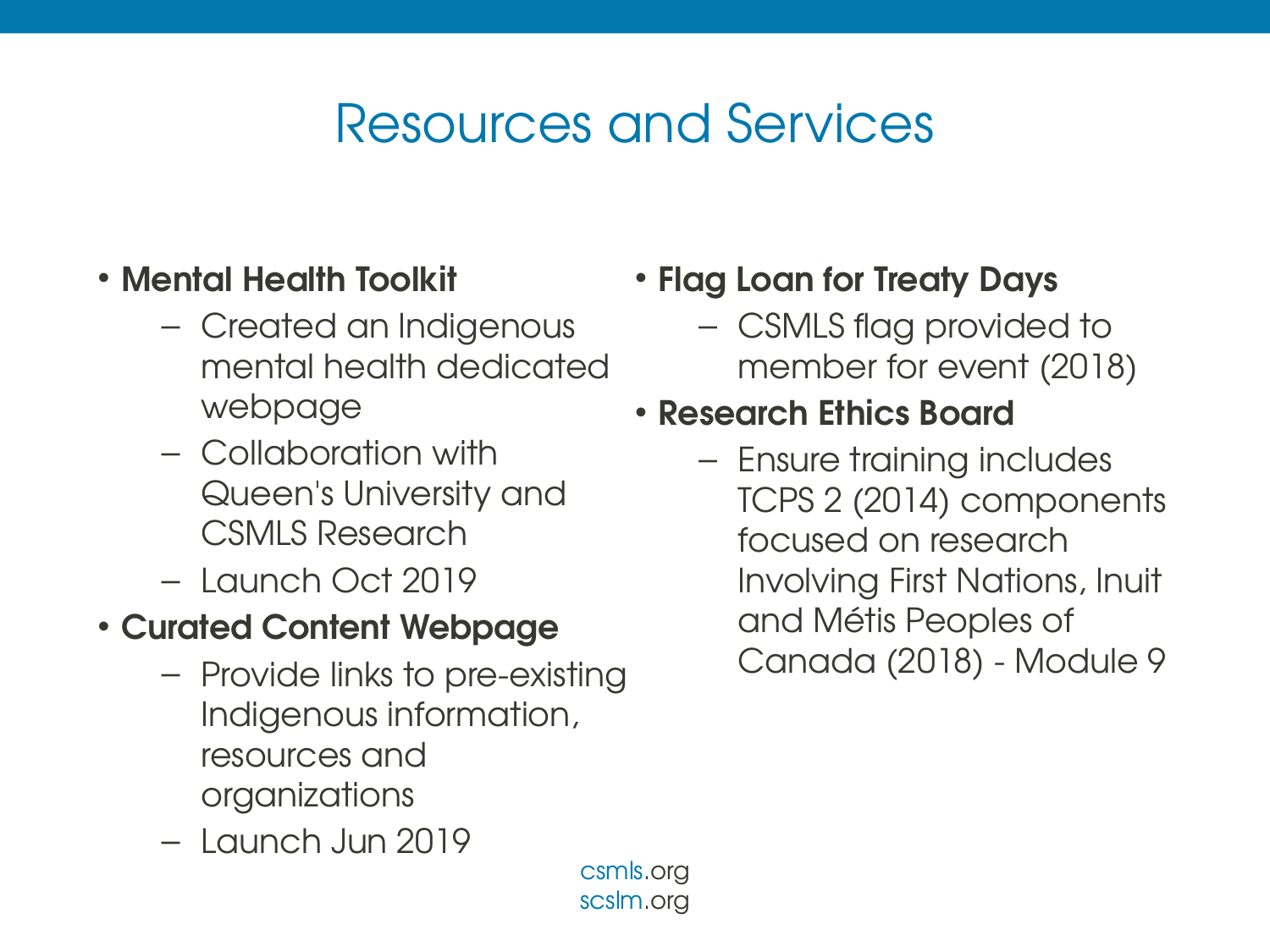

# Resources and Services
Mental Health Toolkit
Created an Indigenous mental health dedicated webpage
Collaboration with Queen's University and CSMLS Research
Launch Oct 2019
Curated Content Webpage
Provide links to pre-existing Indigenous information, resources and organizations
Launch Jun 2019
Flag Loan for Treaty Days
CSMLS flag provided to member for event (2018)
Research Ethics Board
Ensure training includes TCPS 2 (2014) components focused on research Involving First Nations, Inuit and Métis Peoples of Canada (2018) - Module 9